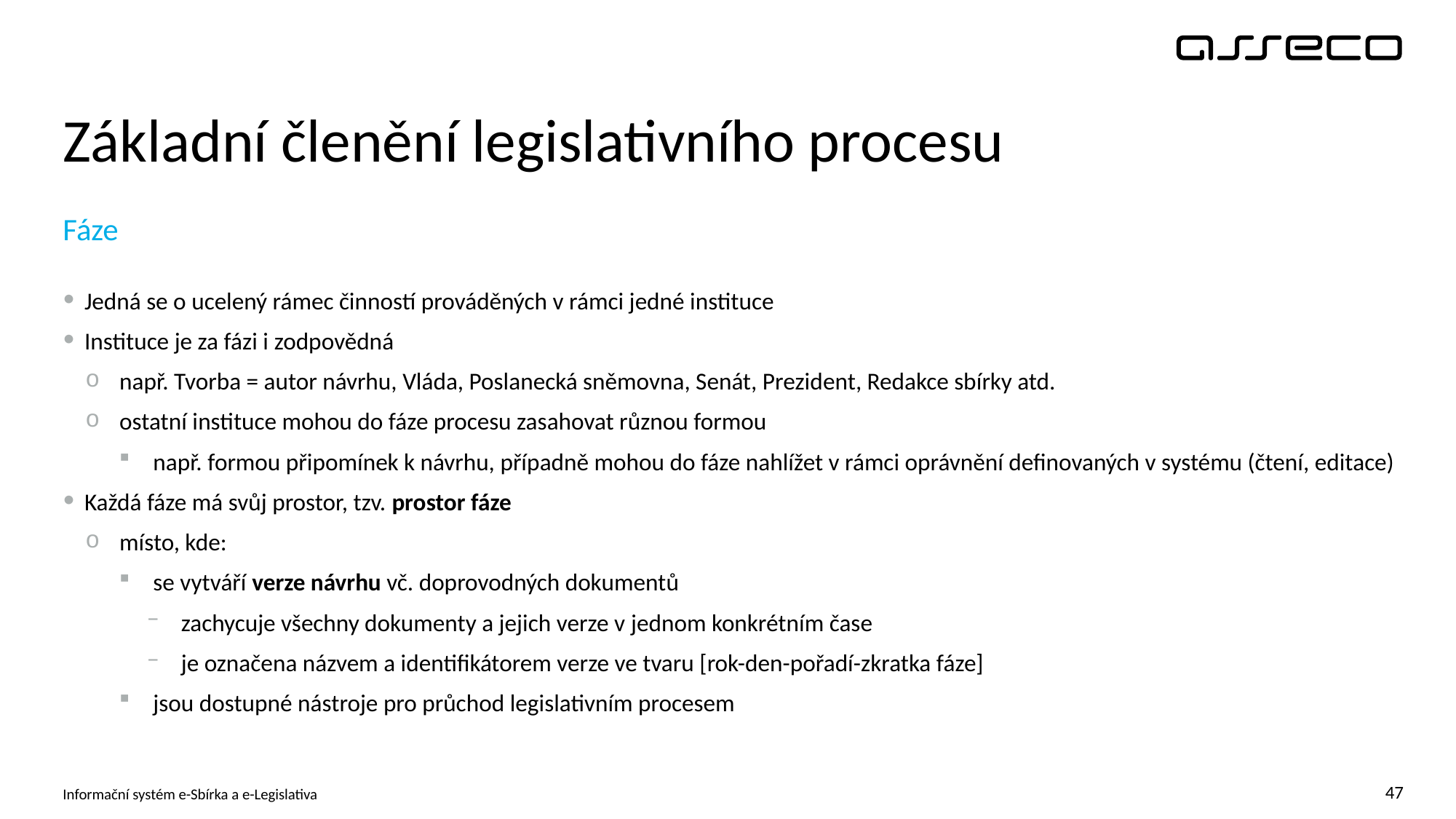

# Základní členění legislativního procesu
Fáze
Jedná se o ucelený rámec činností prováděných v rámci jedné instituce
Instituce je za fázi i zodpovědná
např. Tvorba = autor návrhu, Vláda, Poslanecká sněmovna, Senát, Prezident, Redakce sbírky atd.
ostatní instituce mohou do fáze procesu zasahovat různou formou
např. formou připomínek k návrhu, případně mohou do fáze nahlížet v rámci oprávnění definovaných v systému (čtení, editace)
Každá fáze má svůj prostor, tzv. prostor fáze
místo, kde:
se vytváří verze návrhu vč. doprovodných dokumentů
zachycuje všechny dokumenty a jejich verze v jednom konkrétním čase
je označena názvem a identifikátorem verze ve tvaru [rok-den-pořadí-zkratka fáze]
jsou dostupné nástroje pro průchod legislativním procesem

Informační systém e-Sbírka a e-Legislativa
47